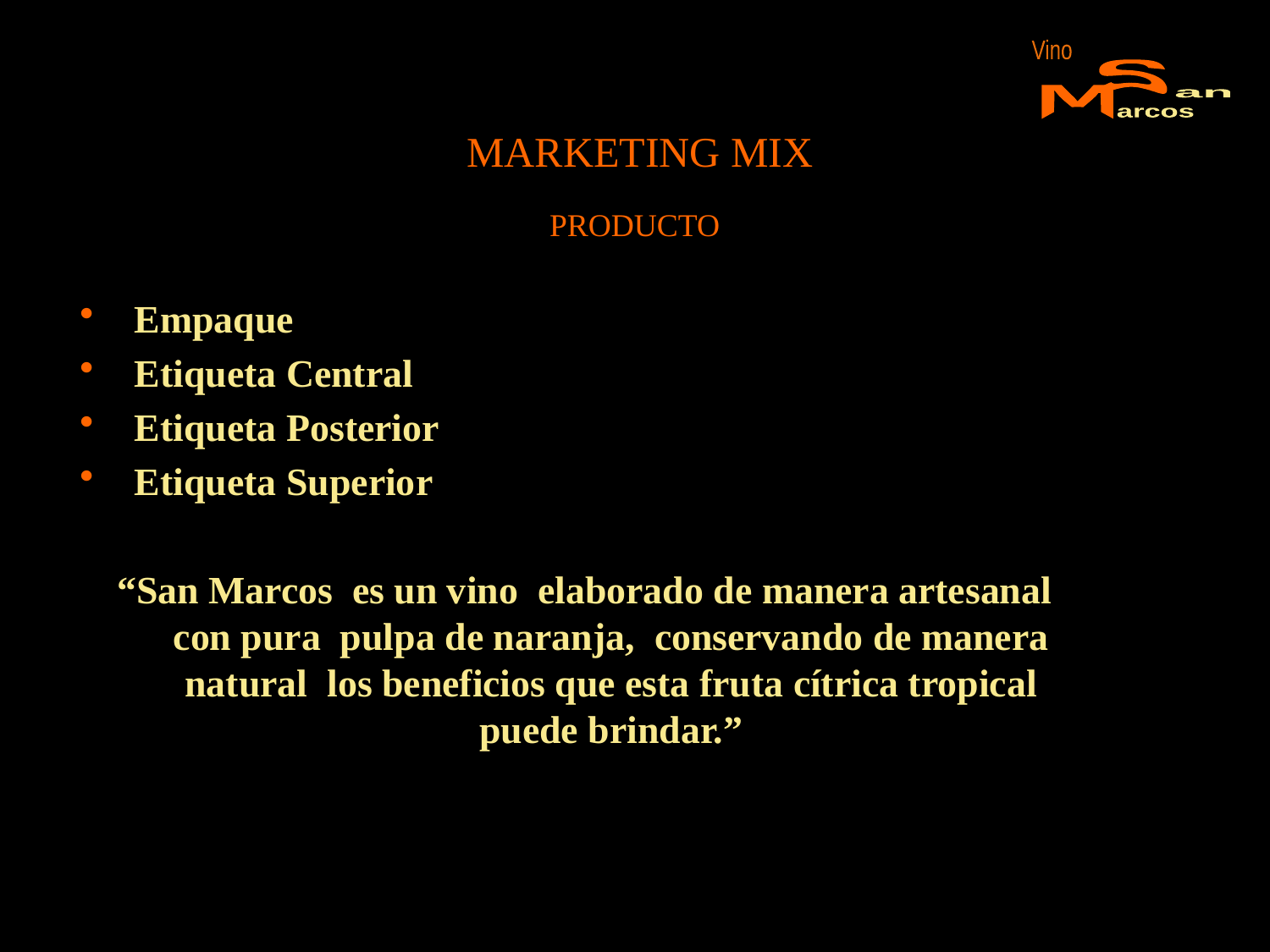

Vino
S
M
an
arcos
MARKETING MIX

PRODUCTO
Empaque
Etiqueta Central
Etiqueta Posterior
Etiqueta Superior

 “San Marcos  es un vino  elaborado de manera artesanal  con pura  pulpa de naranja,  conservando de manera natural  los beneficios que esta fruta cítrica tropical puede brindar.”